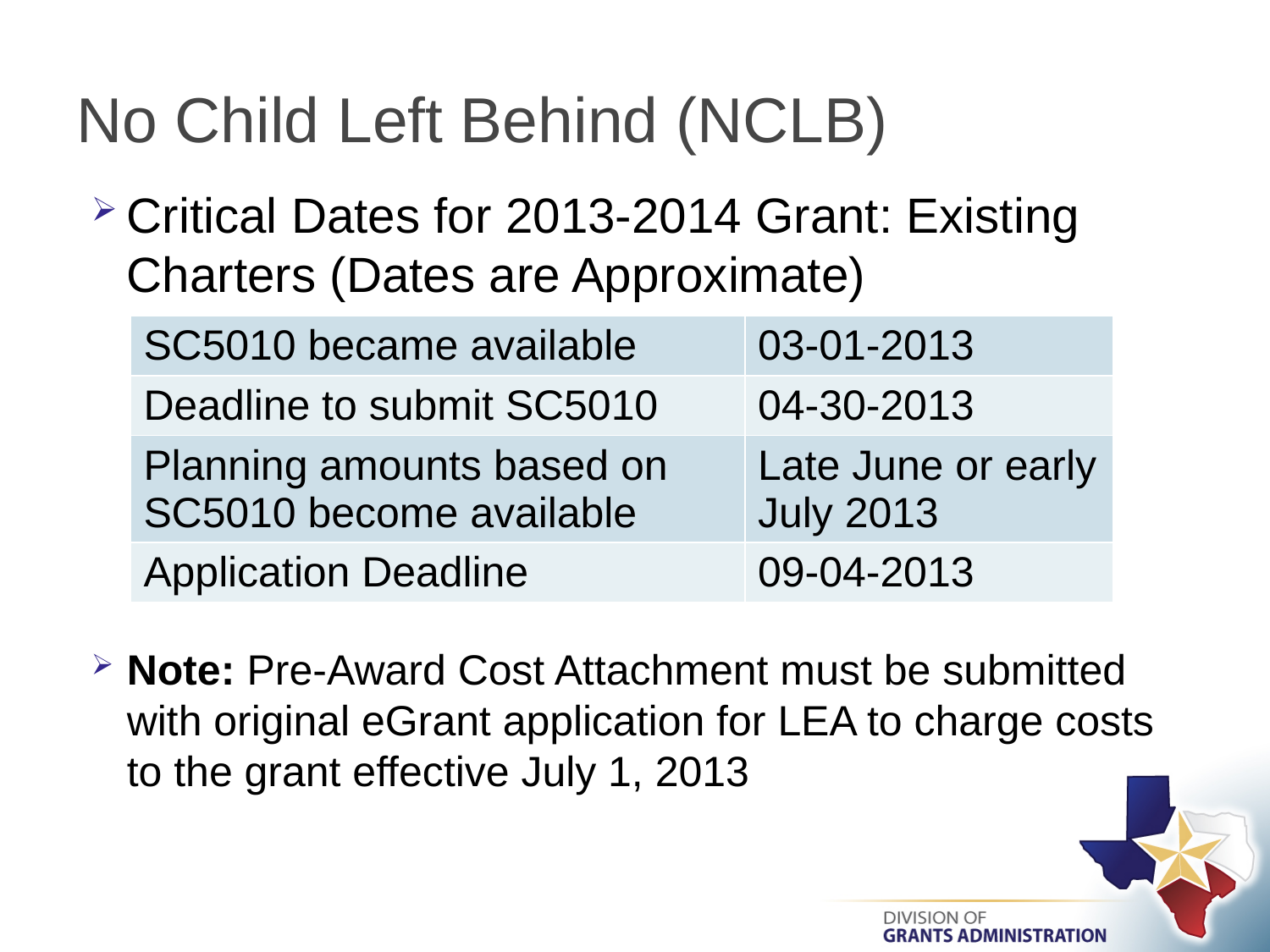

# No Child Left Behind (NCLB)
Critical Dates for 2013-2014 Grant: Existing Charters (Dates are Approximate)

Note: Pre-Award Cost Attachment must be submitted with original eGrant application for LEA to charge costs to the grant effective July 1, 2013
| SC5010 became available | 03-01-2013 |
| --- | --- |
| Deadline to submit SC5010 | 04-30-2013 |
| Planning amounts based on SC5010 become available | Late June or early July 2013 |
| Application Deadline | 09-04-2013 |